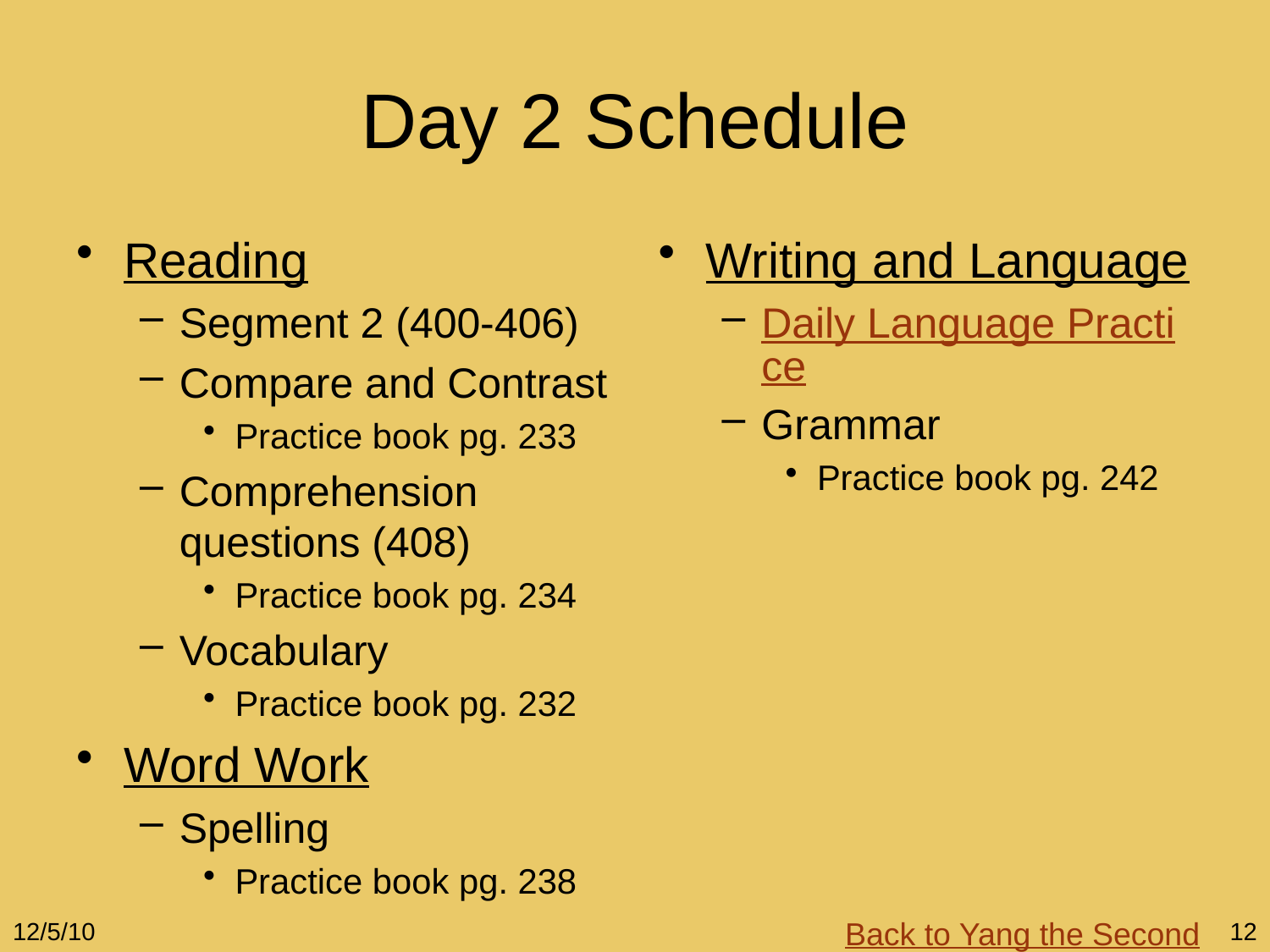

# Day 2 Schedule
Reading
Segment 2 (400-406)
Compare and Contrast
Practice book pg. 233
Comprehension questions (408)
Practice book pg. 234
Vocabulary
Practice book pg. 232
Word Work
Spelling
Practice book pg. 238
Writing and Language
Daily Language Practice
Grammar
Practice book pg. 242
Back to Yang the Second
12/5/10
12